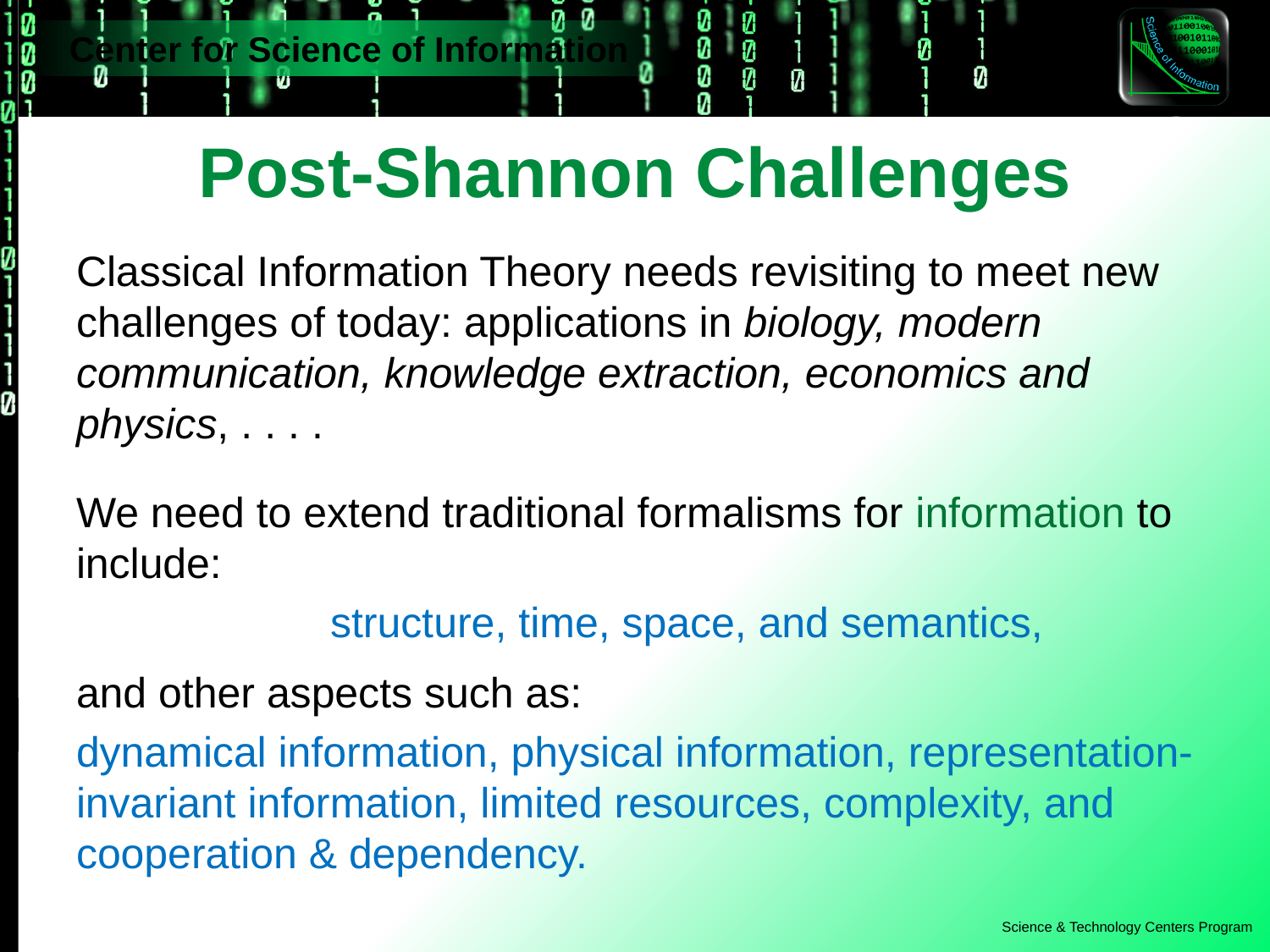

# Post-Shannon Challenges
Classical Information Theory needs revisiting to meet new challenges of today: applications in biology, modern communication, knowledge extraction, economics and physics, . . . .

We need to extend traditional formalisms for information to include:
		structure, time, space, and semantics,
and other aspects such as:
dynamical information, physical information, representation-invariant information, limited resources, complexity, and cooperation & dependency.